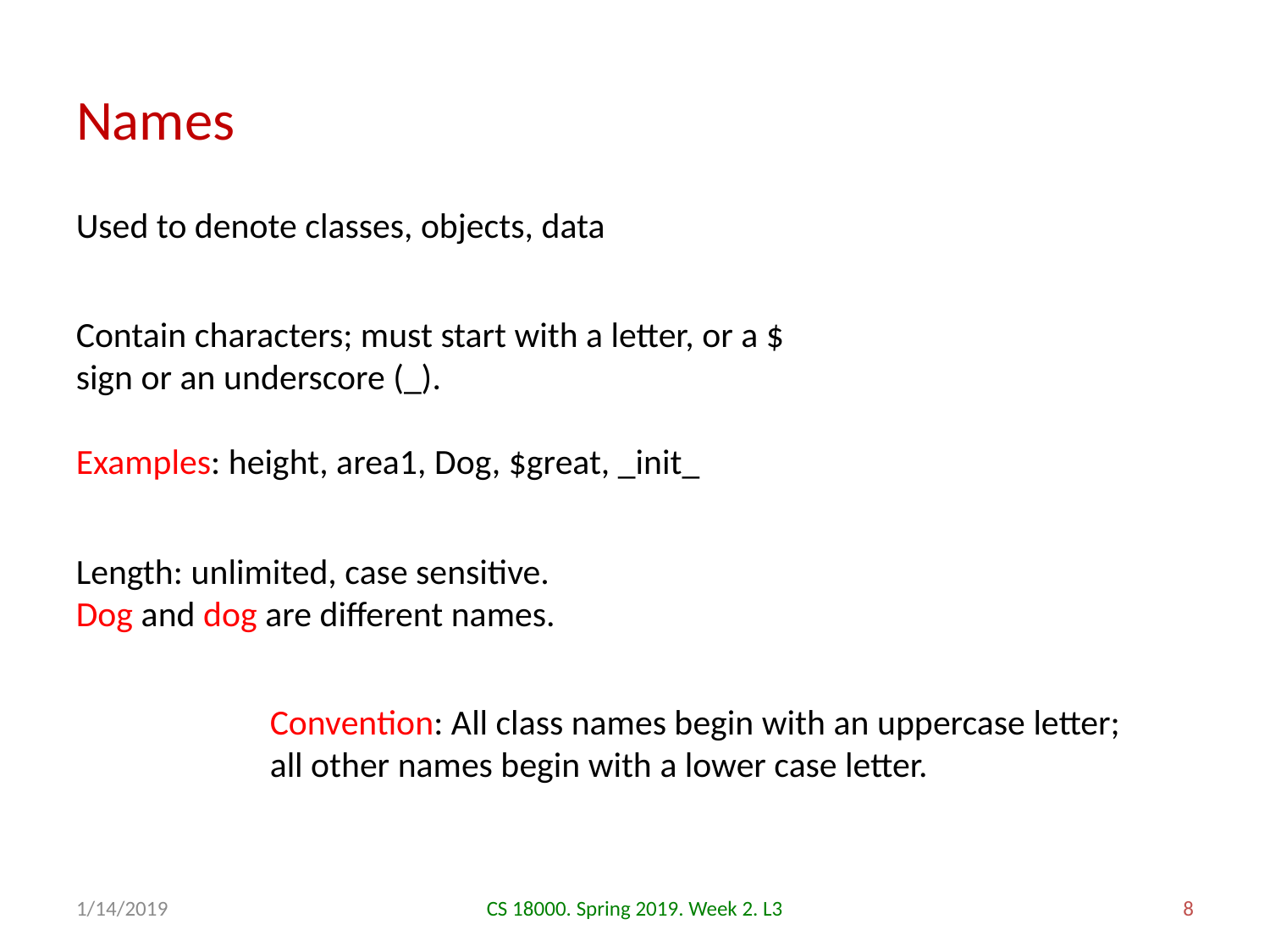

# Names
Used to denote classes, objects, data
Contain characters; must start with a letter, or a $ sign or an underscore (_).

Examples: height, area1, Dog, $great, _init_
Length: unlimited, case sensitive.
Dog and dog are different names.
Convention: All class names begin with an uppercase letter; all other names begin with a lower case letter.
1/14/2019
CS 18000. Spring 2019. Week 2. L3
8